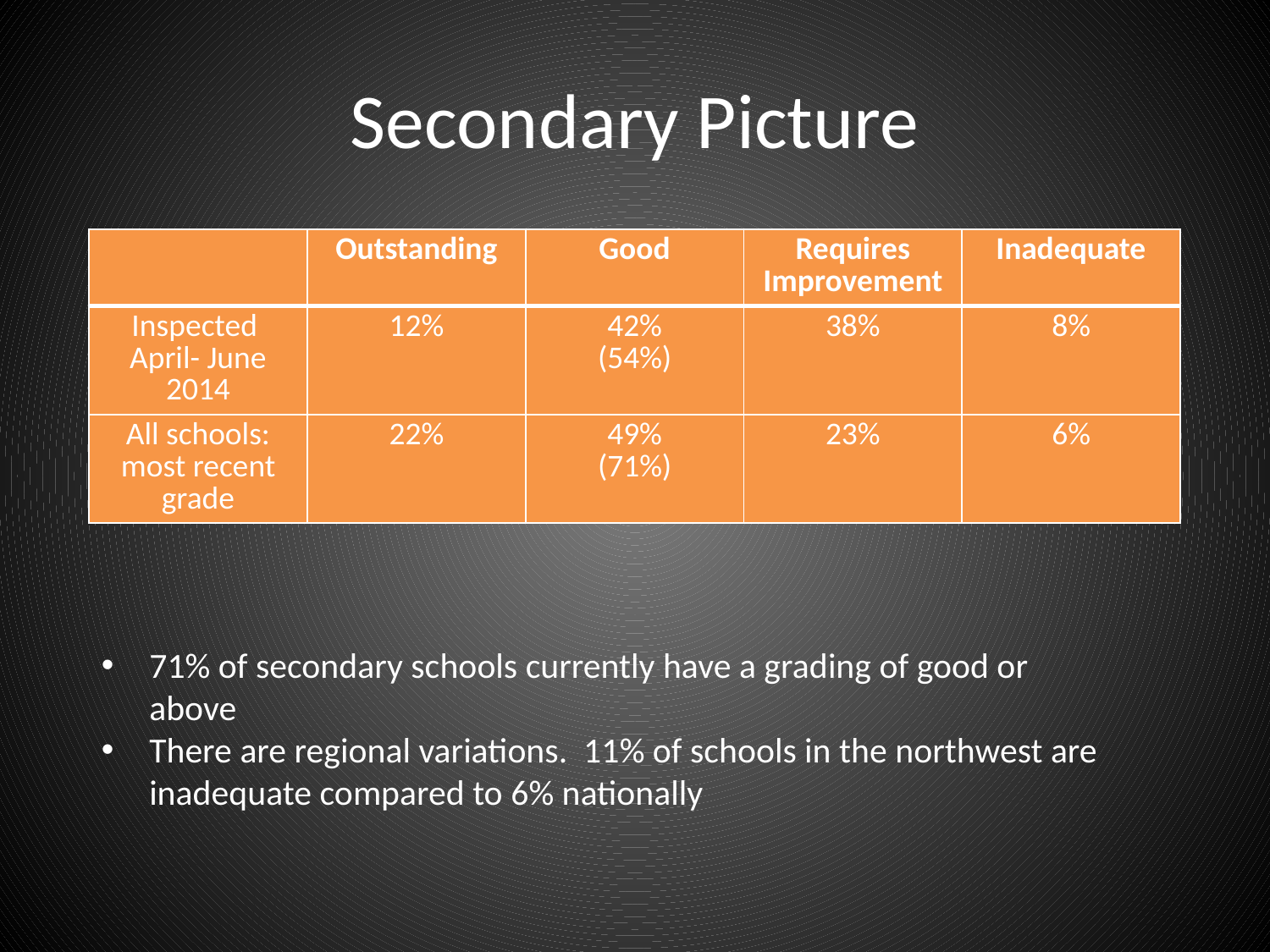

# Secondary Picture

|  | Outstanding | Good | Requires Improvement | Inadequate |
| --- | --- | --- | --- | --- |
| Inspected April- June 2014 | 12% | 42% (54%) | 38% | 8% |
| All schools: most recent grade | 22% | 49% (71%) | 23% | 6% |
71% of secondary schools currently have a grading of good or above
There are regional variations.  11% of schools in the northwest are inadequate compared to 6% nationally